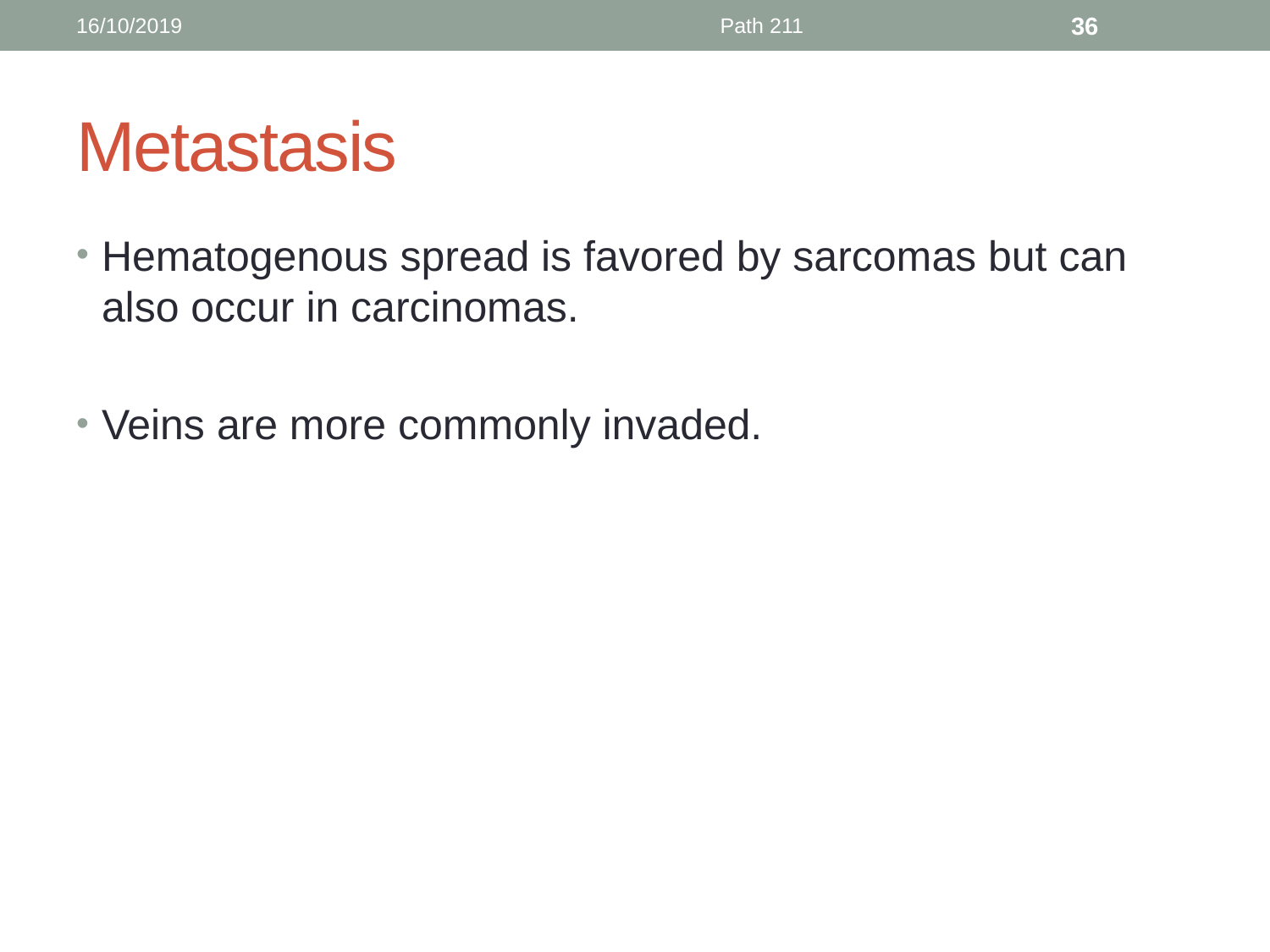

16/10/2019
Path 211
36
# Metastasis
Hematogenous spread is favored by sarcomas but can also occur in carcinomas.

Veins are more commonly invaded.